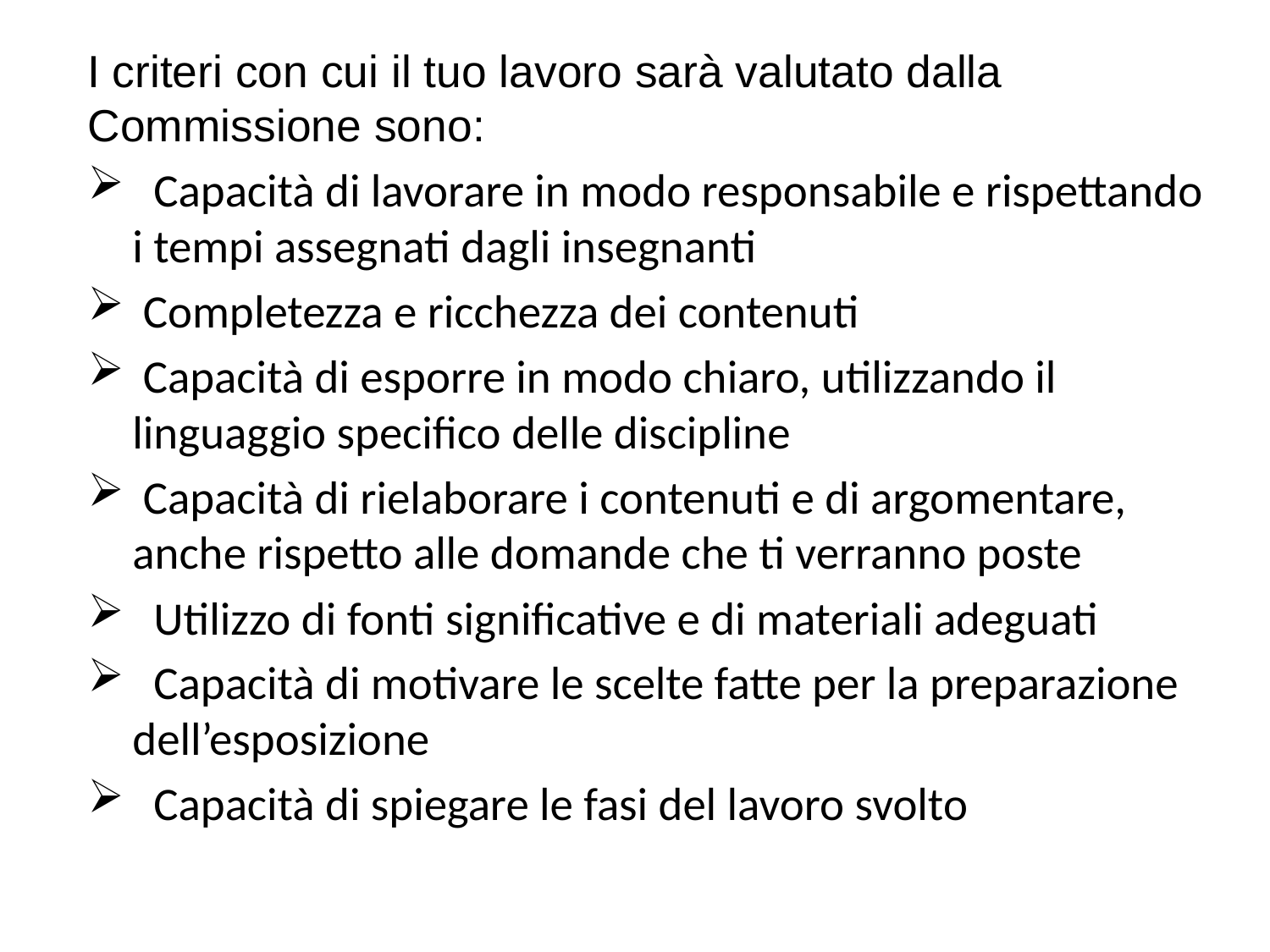

I criteri con cui il tuo lavoro sarà valutato dalla Commissione sono:
  Capacità di lavorare in modo responsabile e rispettando i tempi assegnati dagli insegnanti
 Completezza e ricchezza dei contenuti
 Capacità di esporre in modo chiaro, utilizzando il linguaggio specifico delle discipline
 Capacità di rielaborare i contenuti e di argomentare, anche rispetto alle domande che ti verranno poste
  Utilizzo di fonti significative e di materiali adeguati
  Capacità di motivare le scelte fatte per la preparazione dell’esposizione
  Capacità di spiegare le fasi del lavoro svolto